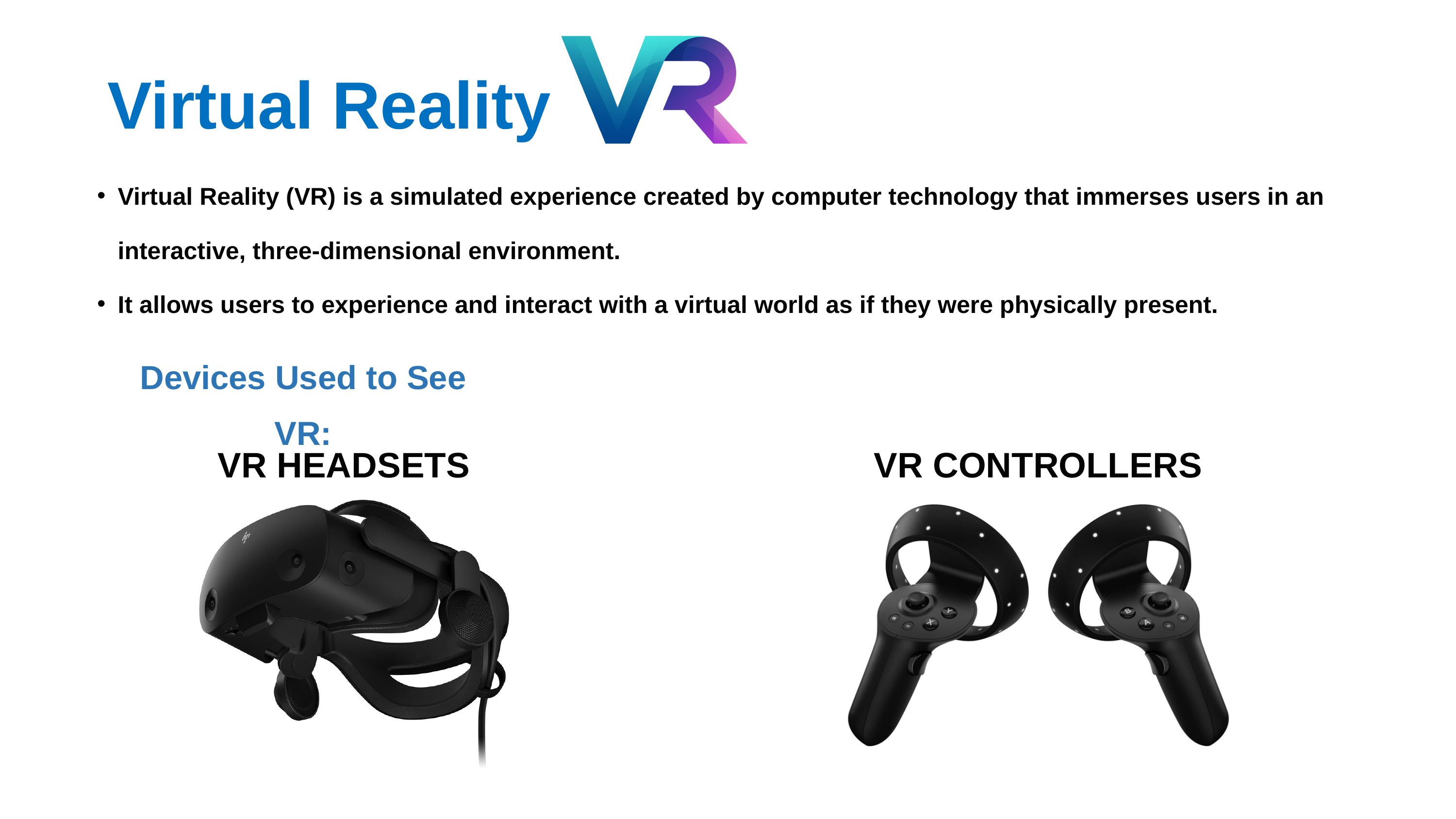

Virtual Reality
Virtual Reality (VR) is a simulated experience created by computer technology that immerses users in an interactive, three-dimensional environment.
It allows users to experience and interact with a virtual world as if they were physically present.

Devices Used to See VR:
VR HEADSETS

VR CONTROLLERS